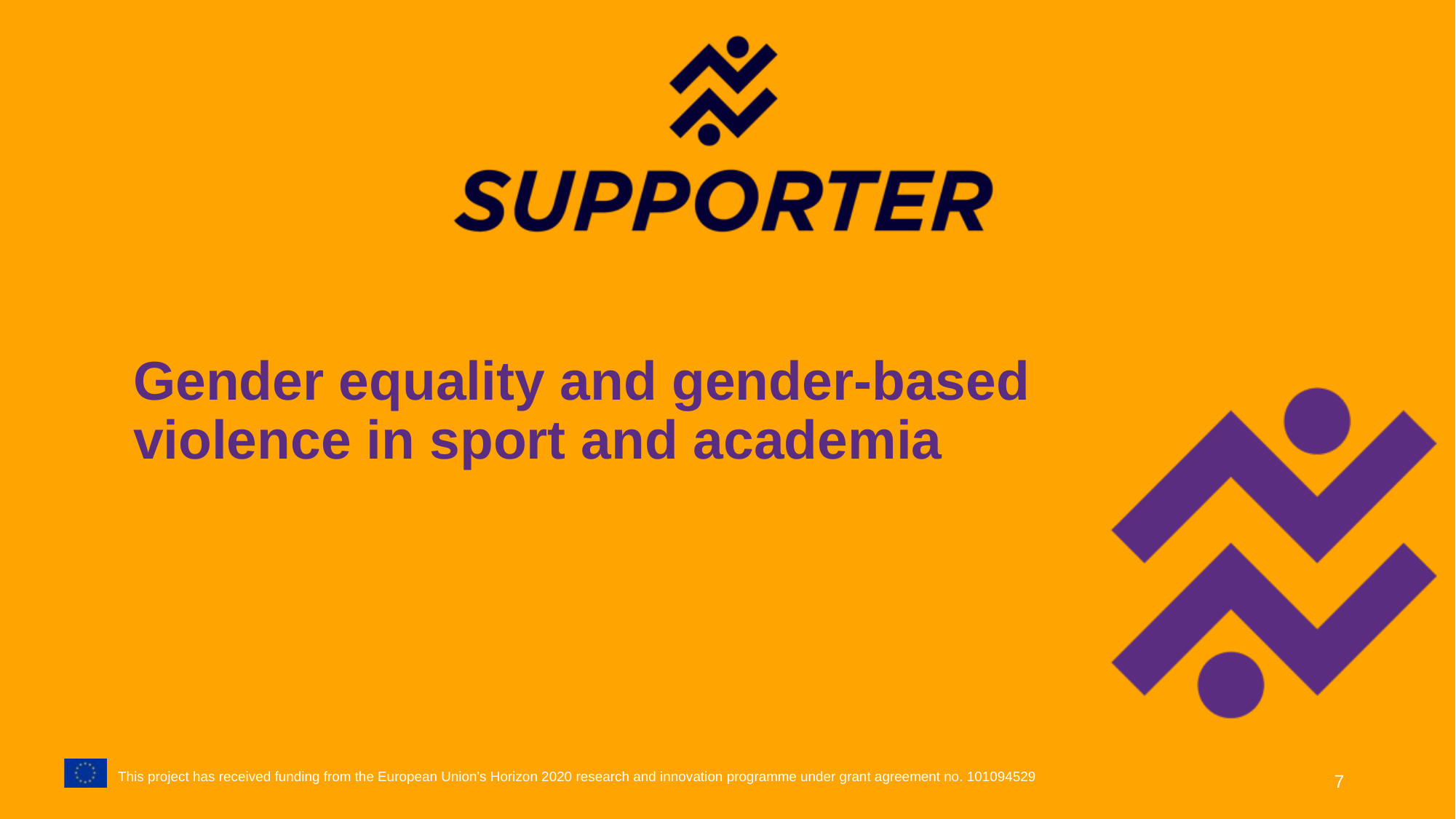

# Gender equality and gender-based violence in sport and academia
7
This project has received funding from the European Union's Horizon 2020 research and innovation programme under grant agreement no. 101094529